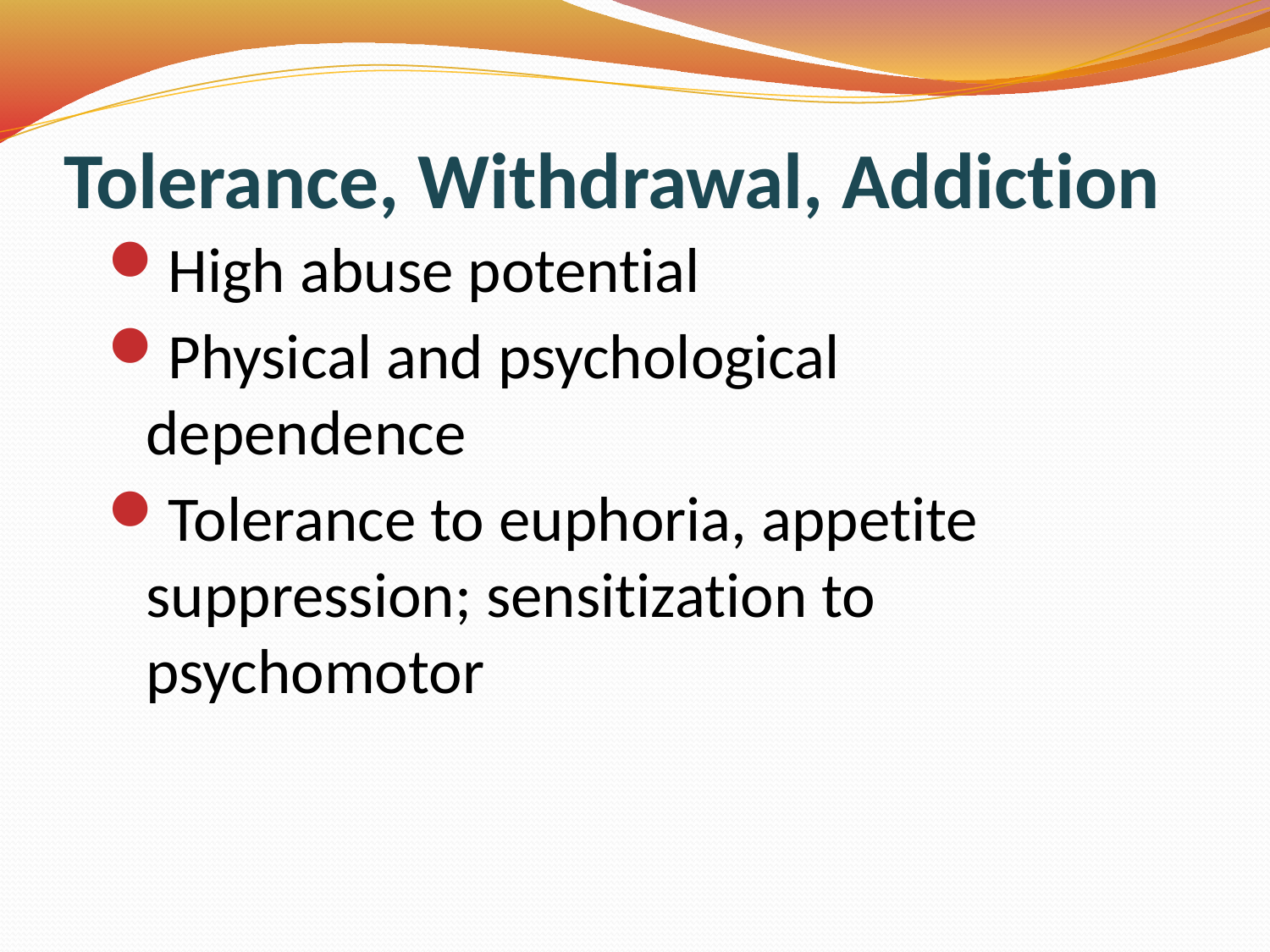

# Tolerance, Withdrawal, Addiction
High abuse potential
Physical and psychological dependence
Tolerance to euphoria, appetite suppression; sensitization to psychomotor